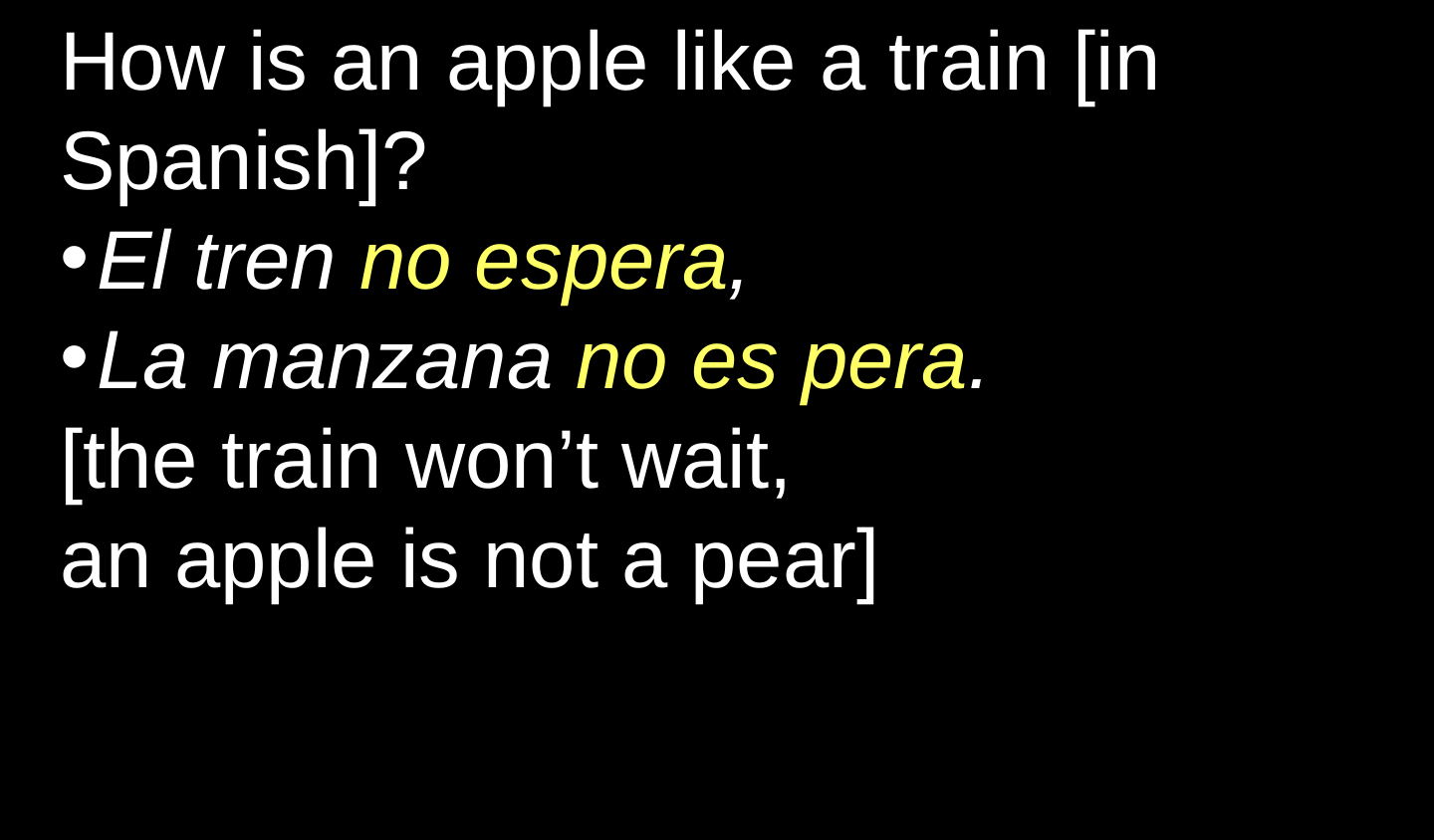

How is an apple like a train [in Spanish]?
El tren no espera,
La manzana no es pera.
[the train won’t wait,
an apple is not a pear]